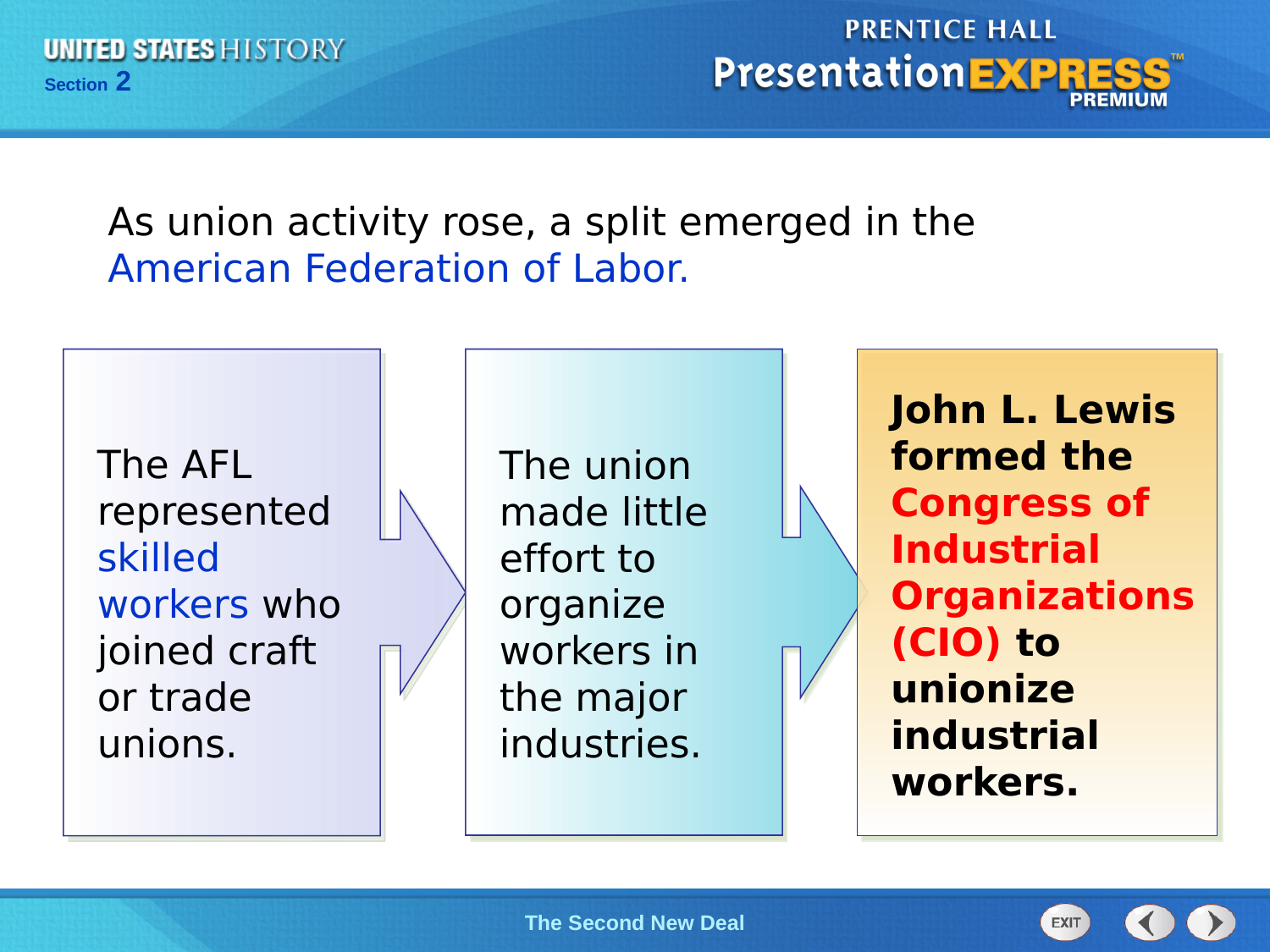

As union activity rose, a split emerged in the American Federation of Labor.

John L. Lewis formed the Congress of Industrial Organizations (CIO) to unionize industrial workers.

The AFL represented skilled workers who joined craft or trade unions.
The union made little effort to organize workers in the major industries.